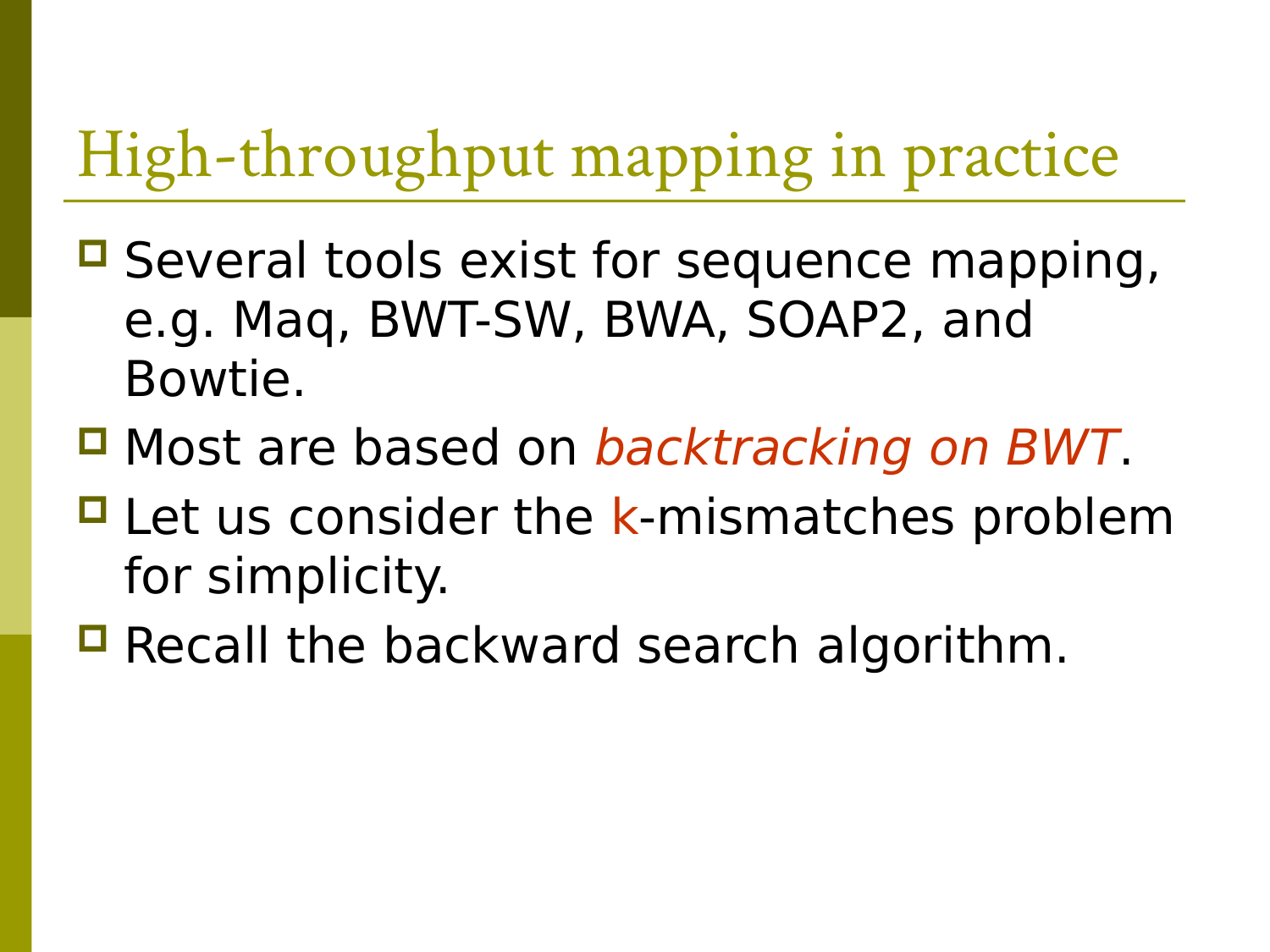

# High-throughput mapping in practice
Several tools exist for sequence mapping, e.g. Maq, BWT-SW, BWA, SOAP2, and Bowtie.
Most are based on backtracking on BWT.
Let us consider the k-mismatches problem for simplicity.
Recall the backward search algorithm.